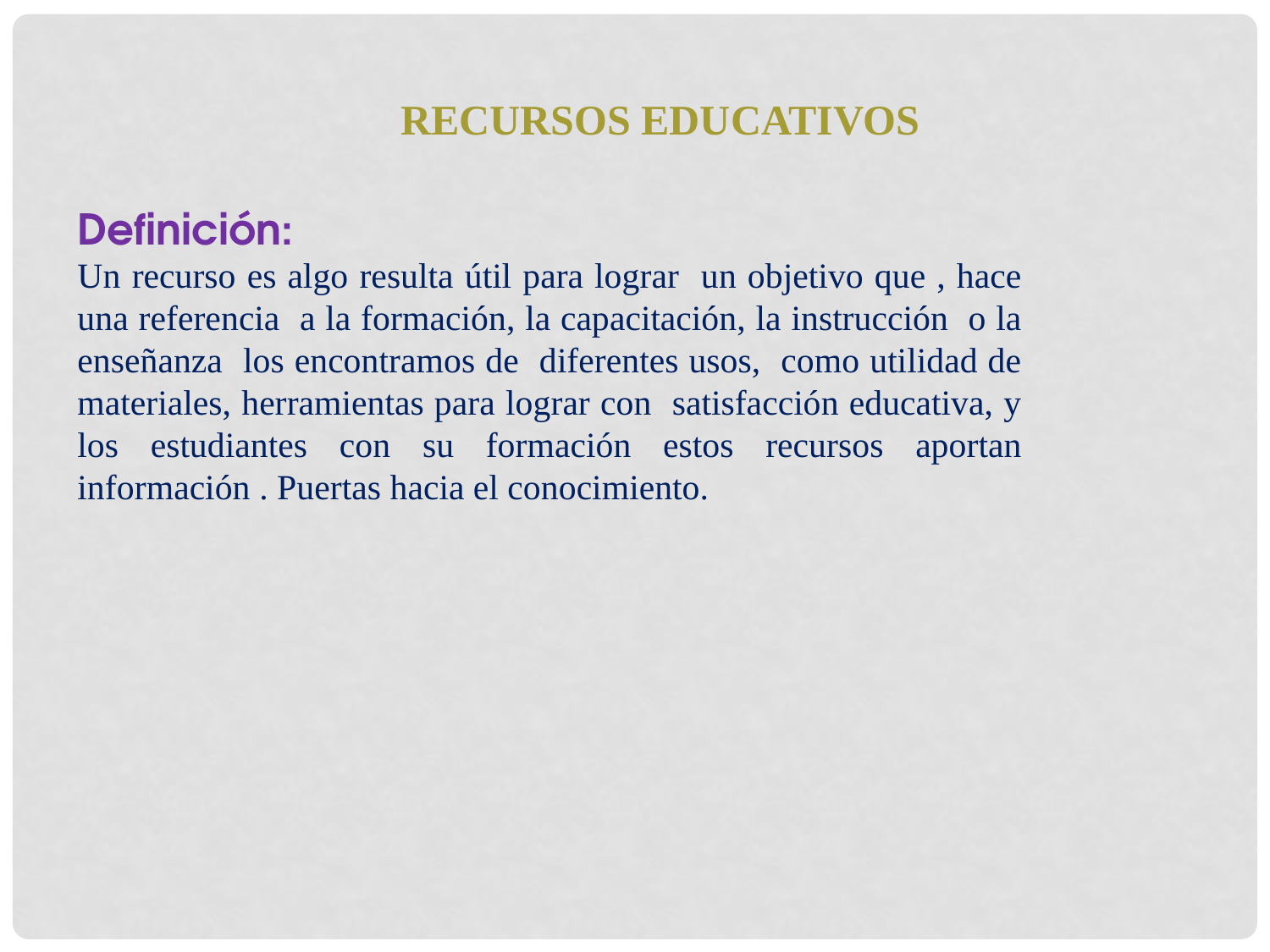

recursos educativos
Definición:
Un recurso es algo resulta útil para lograr  un objetivo que , hace una referencia  a la formación, la capacitación, la instrucción  o la enseñanza  los encontramos de  diferentes usos,  como utilidad de materiales, herramientas para lograr con  satisfacción educativa, y los estudiantes con su formación estos recursos aportan información . Puertas hacia el conocimiento.